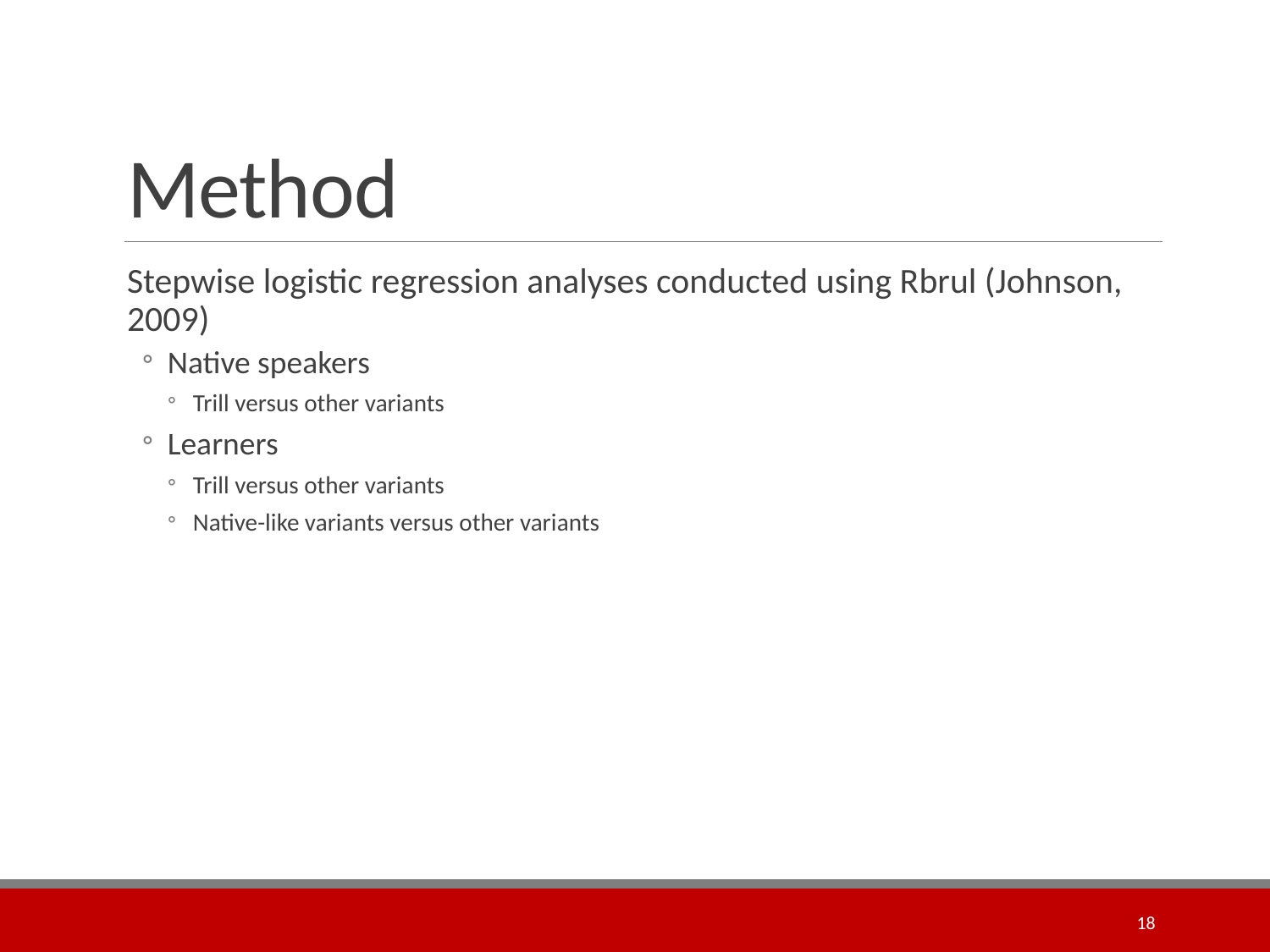

# Method
Stepwise logistic regression analyses conducted using Rbrul (Johnson, 2009)
Native speakers
Trill versus other variants
Learners
Trill versus other variants
Native-like variants versus other variants
18